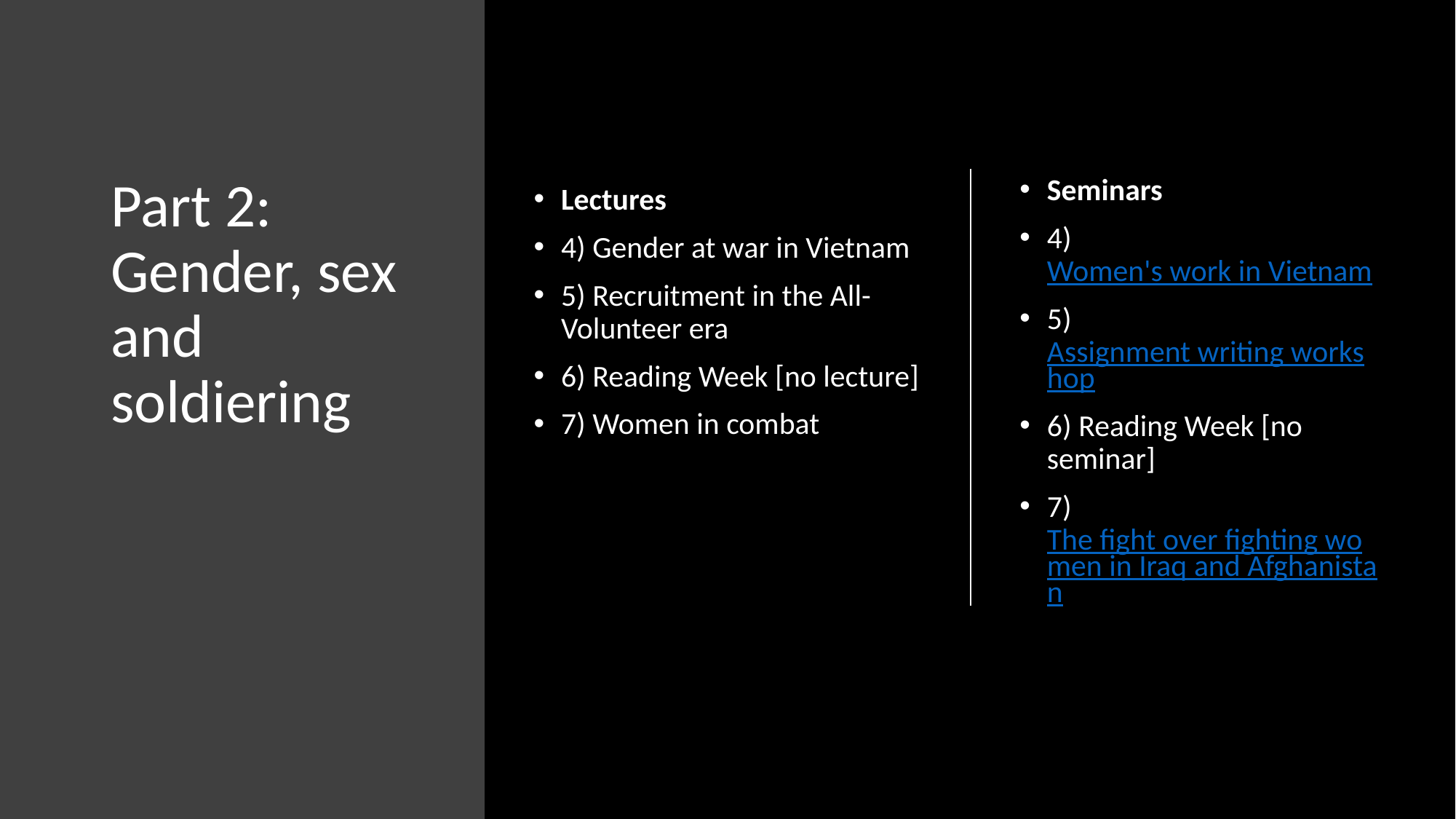

Lectures
4) Gender at war in Vietnam
5) Recruitment in the All-Volunteer era
6) Reading Week [no lecture]
7) Women in combat

# Part 2: Gender, sex and soldiering
Seminars
4) Women's work in Vietnam
5) Assignment writing workshop
6) Reading Week [no seminar]
7) The fight over fighting women in Iraq and Afghanistan